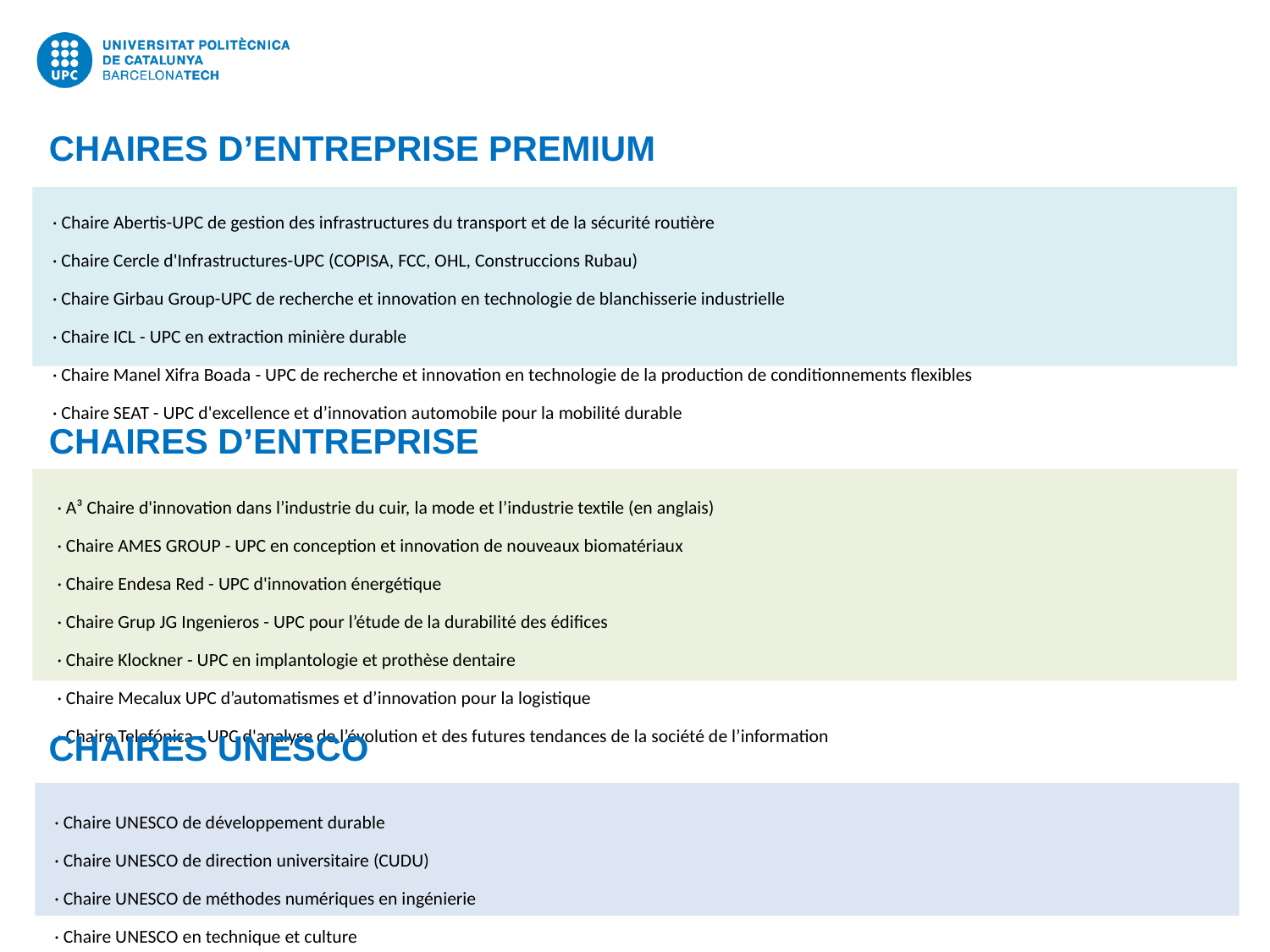

CHAIRES D’ENTREPRISE PREMIUM

· Chaire Abertis-UPC de gestion des infrastructures du transport et de la sécurité routière
· Chaire Cercle d'Infrastructures-UPC (COPISA, FCC, OHL, Construccions Rubau)
· Chaire Girbau Group-UPC de recherche et innovation en technologie de blanchisserie industrielle
· Chaire ICL - UPC en extraction minière durable
· Chaire Manel Xifra Boada - UPC de recherche et innovation en technologie de la production de conditionnements flexibles
· Chaire SEAT - UPC d'excellence et d’innovation automobile pour la mobilité durable
CHAIRES D’ENTREPRISE

· A³ Chaire d'innovation dans l’industrie du cuir, la mode et l’industrie textile (en anglais)
· Chaire AMES GROUP - UPC en conception et innovation de nouveaux biomatériaux
· Chaire Endesa Red - UPC d'innovation énergétique
· Chaire Grup JG Ingenieros - UPC pour l’étude de la durabilité des édifices
· Chaire Klockner - UPC en implantologie et prothèse dentaire
· Chaire Mecalux UPC d’automatismes et d’innovation pour la logistique
· Chaire Telefónica - UPC d'analyse de l’évolution et des futures tendances de la société de l’information
CHAIRES UNESCO

· Chaire UNESCO de développement durable
· Chaire UNESCO de direction universitaire (CUDU)
· Chaire UNESCO de méthodes numériques en ingénierie
· Chaire UNESCO en technique et culture